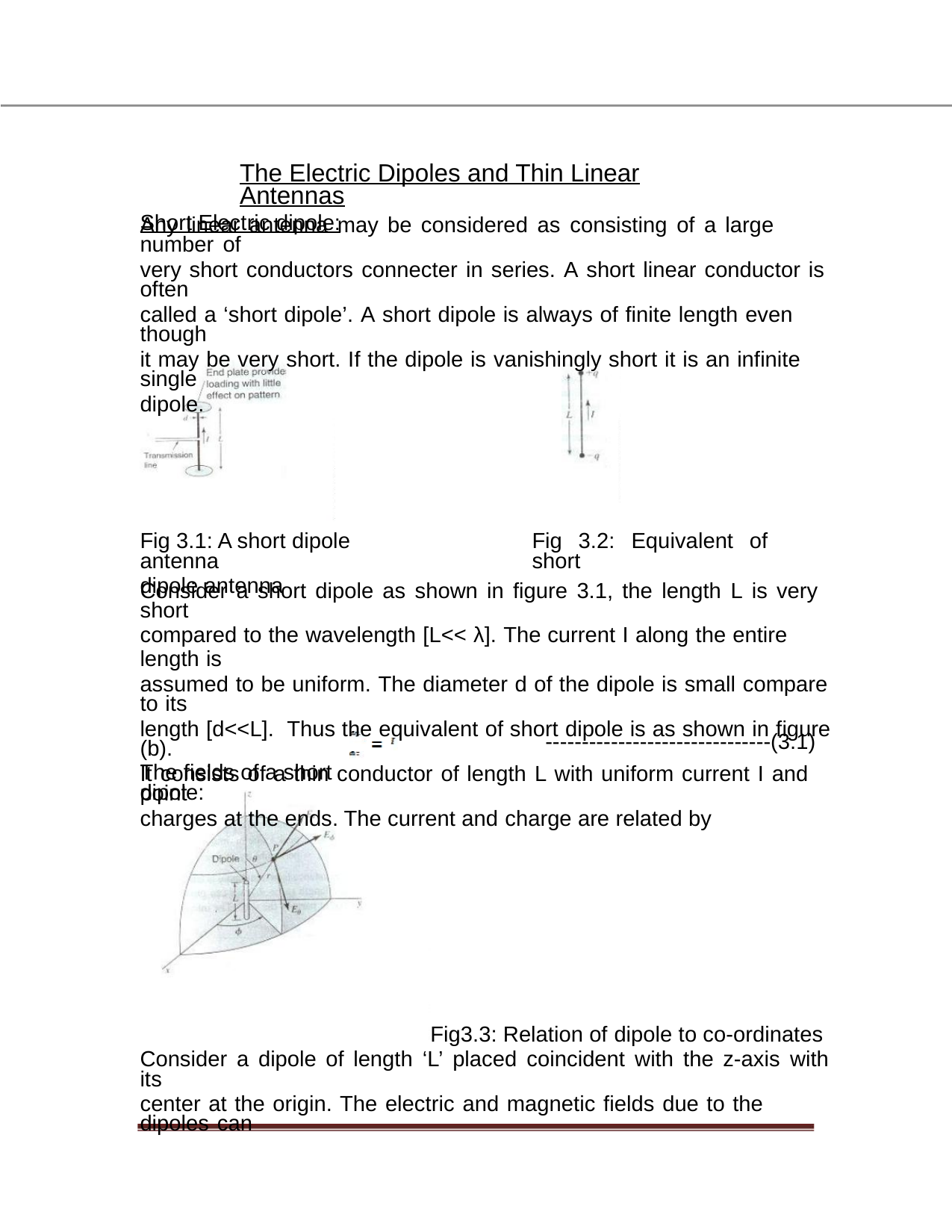

The Electric Dipoles and Thin Linear Antennas
Short Electric dipole:
Any linear antenna may be considered as consisting of a large number of
very short conductors connecter in series. A short linear conductor is often
called a ‘short dipole’. A short dipole is always of finite length even though
it may be very short. If the dipole is vanishingly short it is an infinite single
dipole.

Fig 3.1: A short dipole antenna
dipole antenna
Fig 3.2: Equivalent of short
Consider a short dipole as shown in figure 3.1, the length L is very short
compared to the wavelength [L<< λ]. The current I along the entire length is
assumed to be uniform. The diameter d of the dipole is small compare to its
length [d<<L]. Thus the equivalent of short dipole is as shown in figure (b).
It consists of a thin conductor of length L with uniform current I and point
charges at the ends. The current and charge are related by

-------------------------------(3.1)

The fields of a short dipole:

Fig3.3: Relation of dipole to co-ordinates
Consider a dipole of length ‘L’ placed coincident with the z-axis with its
center at the origin. The electric and magnetic fields due to the dipoles can